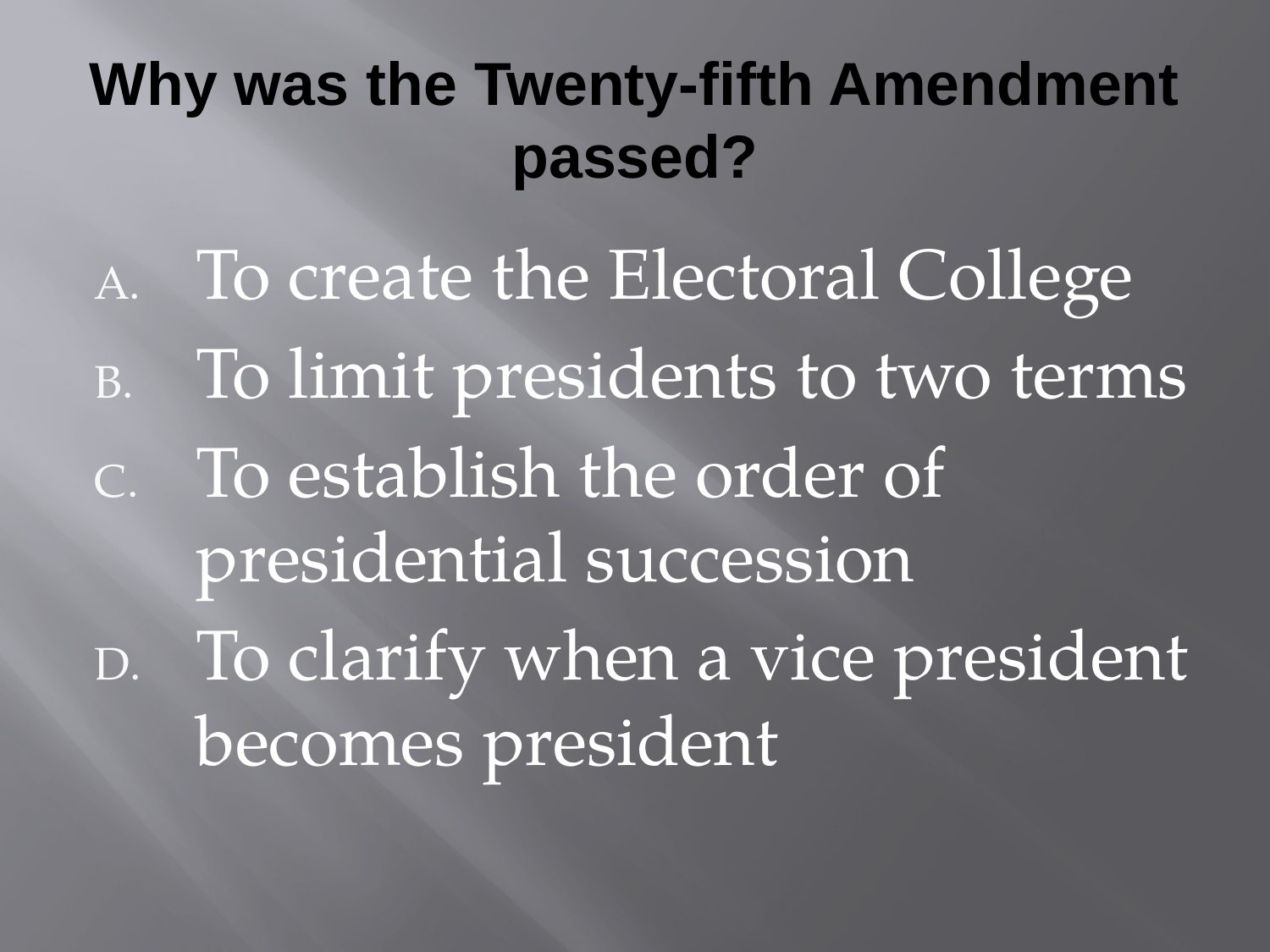

# Why was the Twenty-fifth Amendment passed?
To create the Electoral College
To limit presidents to two terms
To establish the order of presidential succession
To clarify when a vice president becomes president